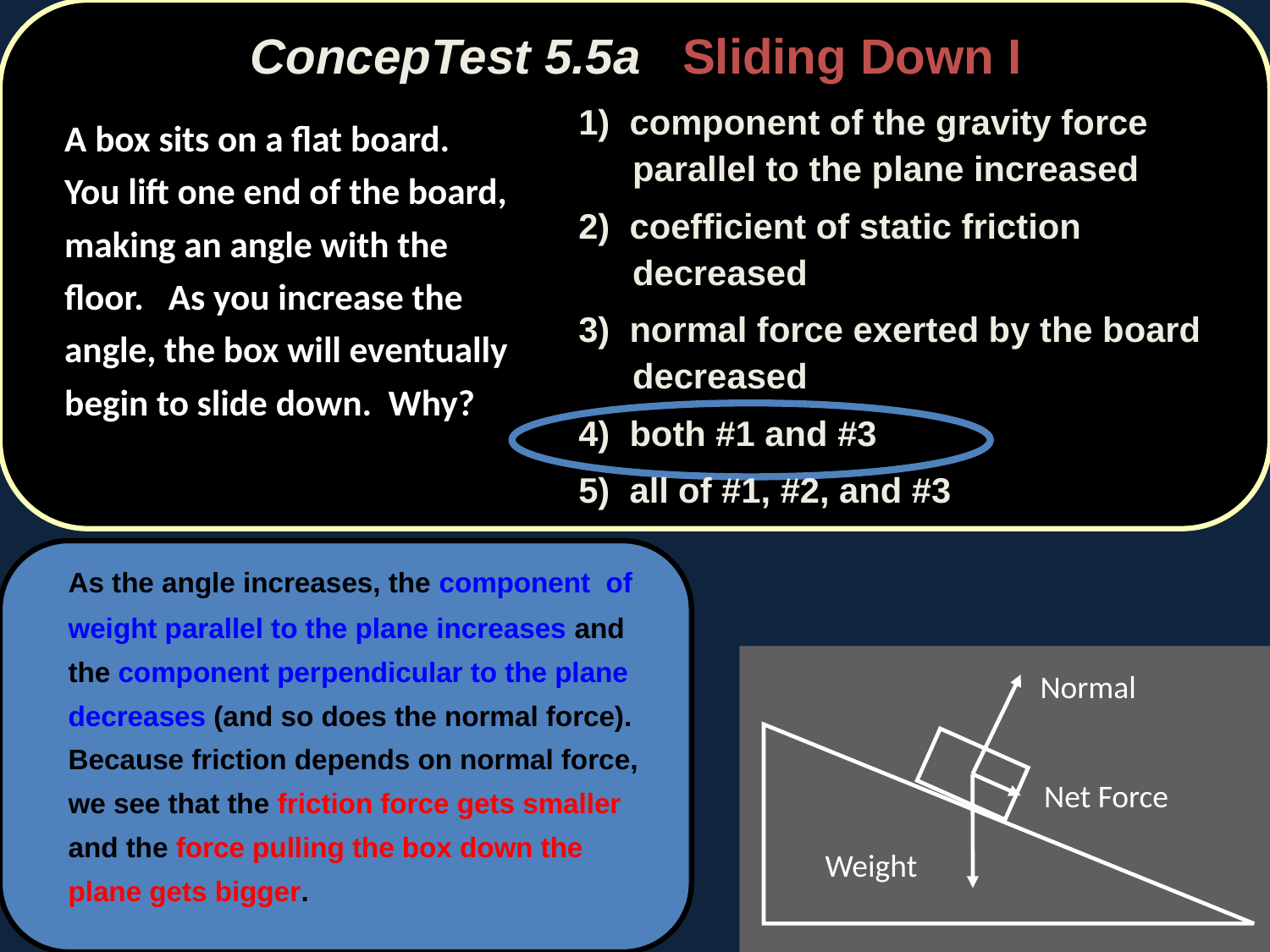

ConcepTest 5.5a   Sliding Down I
1)  component of the gravity force parallel to the plane increased
2)  coefficient of static friction decreased
3)  normal force exerted by the board decreased
4)  both #1 and #3
5)  all of #1, #2, and #3
	A box sits on a flat board.  You lift one end of the board, making an angle with the floor.   As you increase the angle, the box will eventually begin to slide down.  Why?

	As the angle increases, the component  of weight parallel to the plane increases and the component perpendicular to the plane decreases (and so does the normal force).  Because friction depends on normal force, we see that the friction force gets smaller and the force pulling the box down the plane gets bigger.

Normal
Net Force
Weight